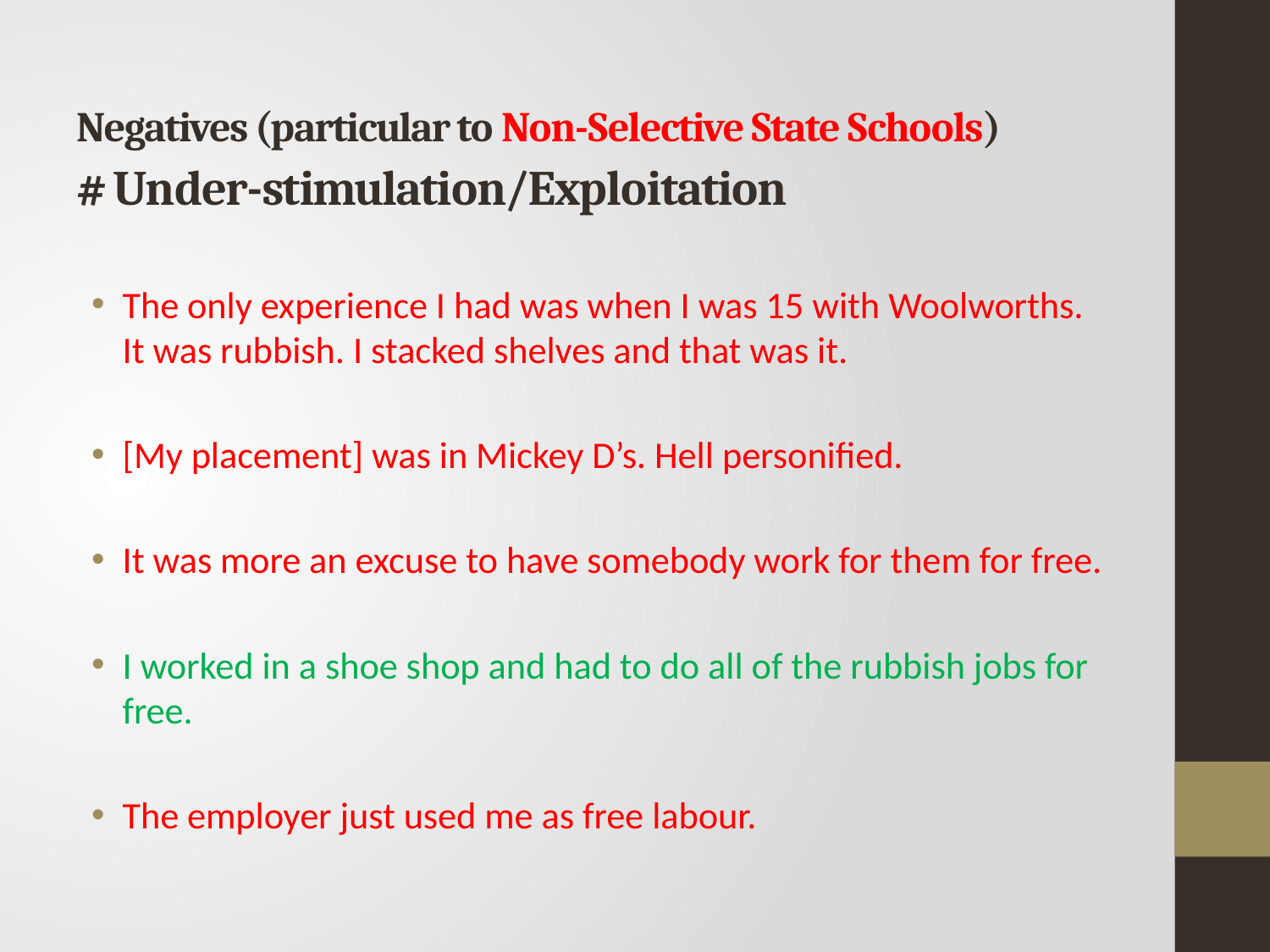

# Negatives (particular to Non-Selective State Schools) # Under-stimulation/Exploitation

The only experience I had was when I was 15 with Woolworths. It was rubbish. I stacked shelves and that was it.

[My placement] was in Mickey D’s. Hell personified.

It was more an excuse to have somebody work for them for free.

I worked in a shoe shop and had to do all of the rubbish jobs for free.

The employer just used me as free labour.